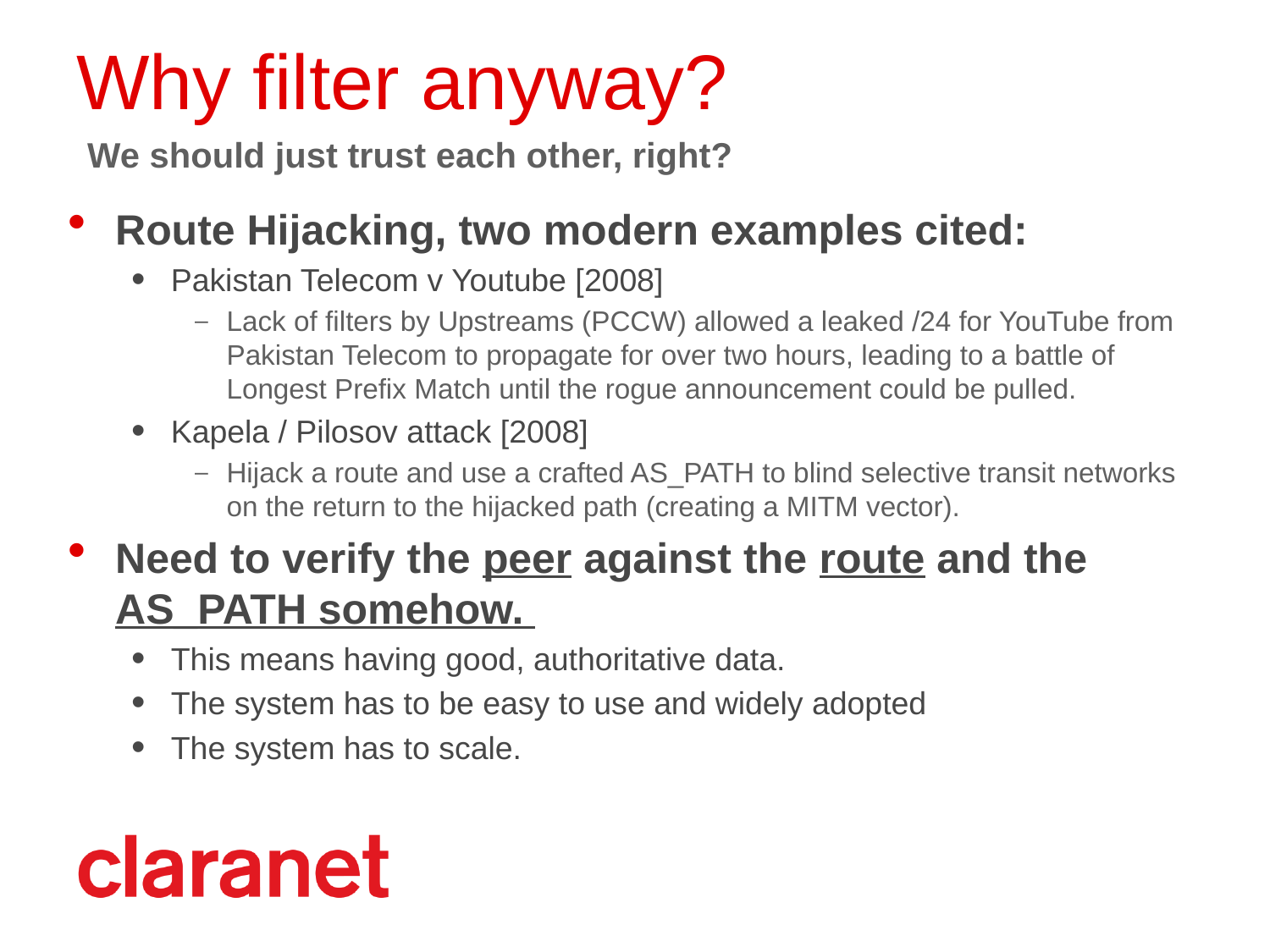

# Why filter anyway?
We should just trust each other, right?
Route Hijacking, two modern examples cited:
Pakistan Telecom v Youtube [2008]
Lack of filters by Upstreams (PCCW) allowed a leaked /24 for YouTube from Pakistan Telecom to propagate for over two hours, leading to a battle of Longest Prefix Match until the rogue announcement could be pulled.
Kapela / Pilosov attack [2008]
Hijack a route and use a crafted AS_PATH to blind selective transit networks on the return to the hijacked path (creating a MITM vector).
Need to verify the peer against the route and the AS_PATH somehow.
This means having good, authoritative data.
The system has to be easy to use and widely adopted
The system has to scale.